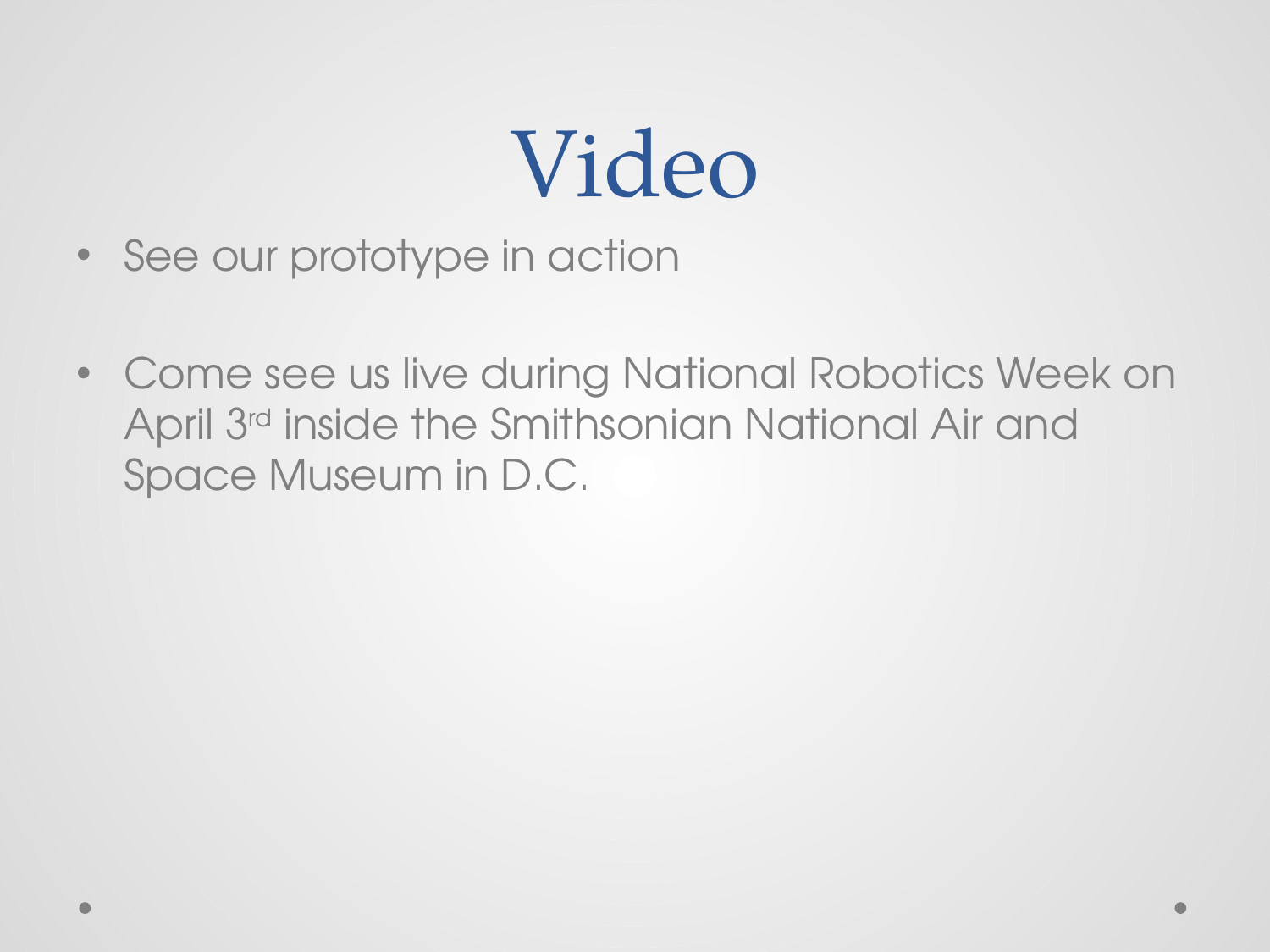

# Video
See our prototype in action

Come see us live during National Robotics Week on April 3rd inside the Smithsonian National Air and Space Museum in D.C.